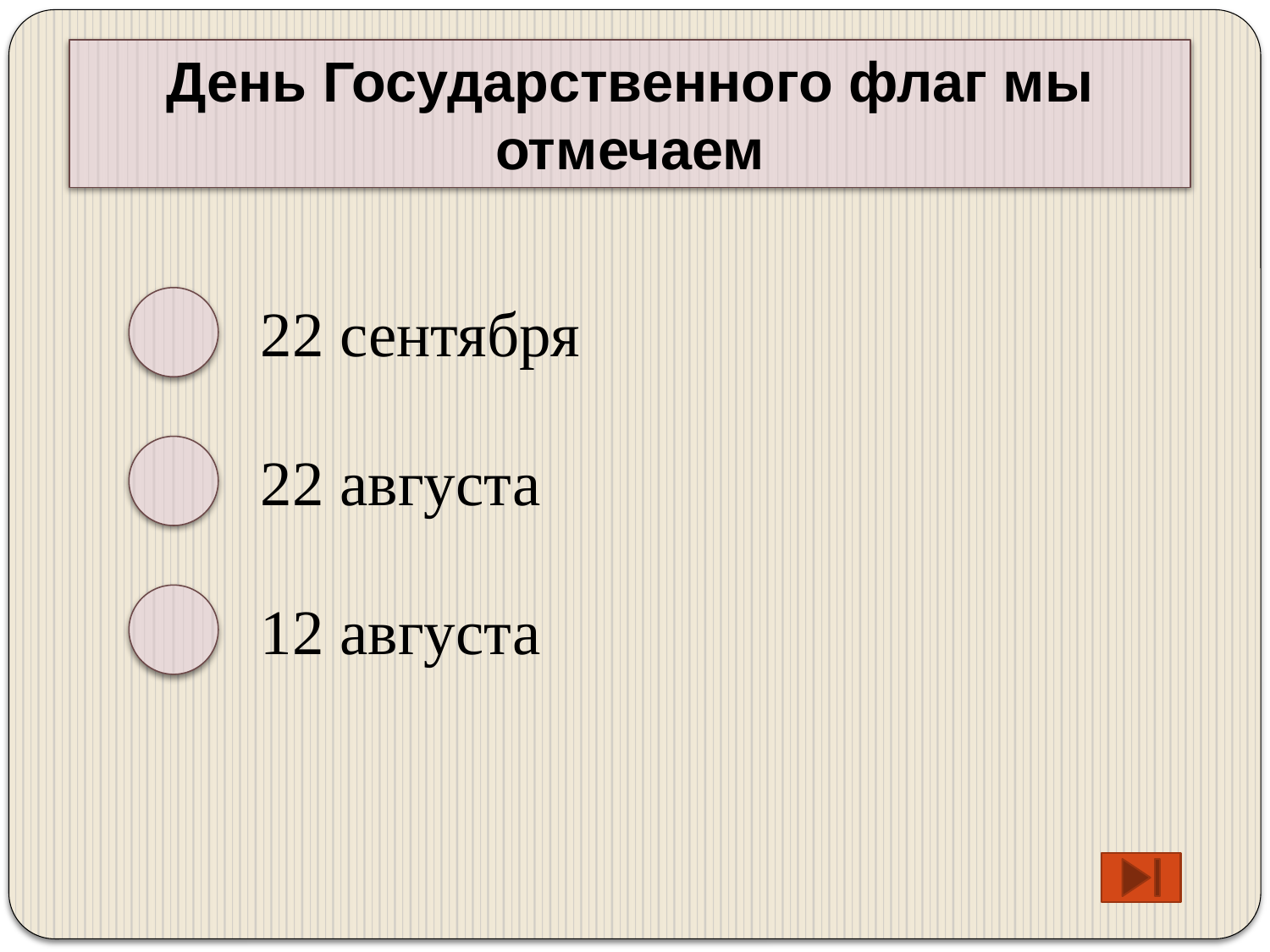

#
День Государственного флаг мы отмечаем
22 сентября

22 августа

12 августа